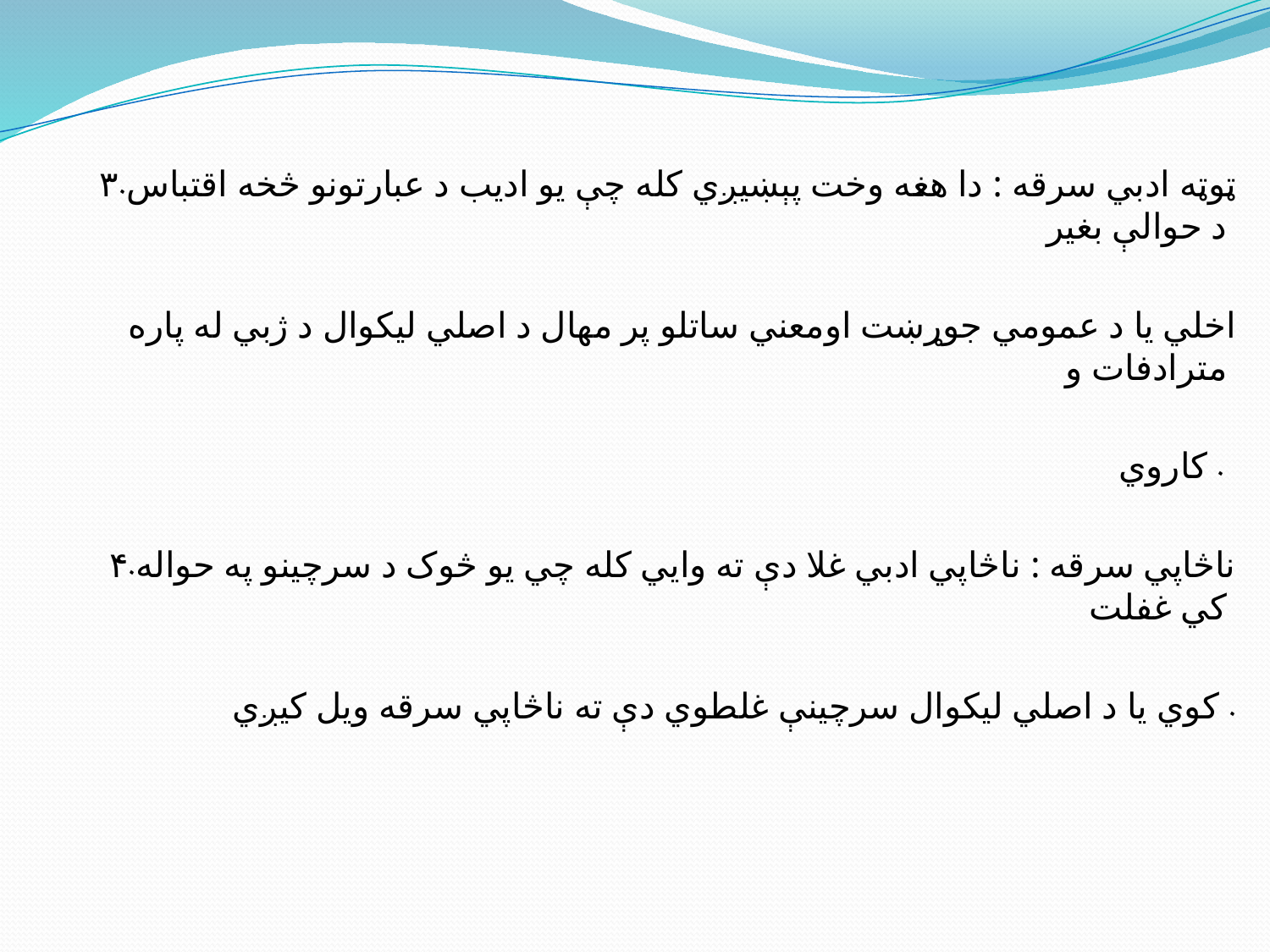

۳.ټوټه ادبي سرقه : دا هغه وخت پېښیږي کله چې یو ادیب د عبارتونو څخه اقتباس د حوالې بغیر

اخلي یا د عمومي جوړښت اومعني ساتلو پر مهال د اصلي لیکوال د ژبي له پاره مترادفات و

کاروي .

۴.ناڅاپي سرقه : ناڅاپي ادبي غلا دې ته وايي کله چي یو څوک د سرچینو په حواله کي غفلت

کوي یا د اصلي لیکوال سرچینې غلطوي دې ته ناڅاپي سرقه ویل کیږي .